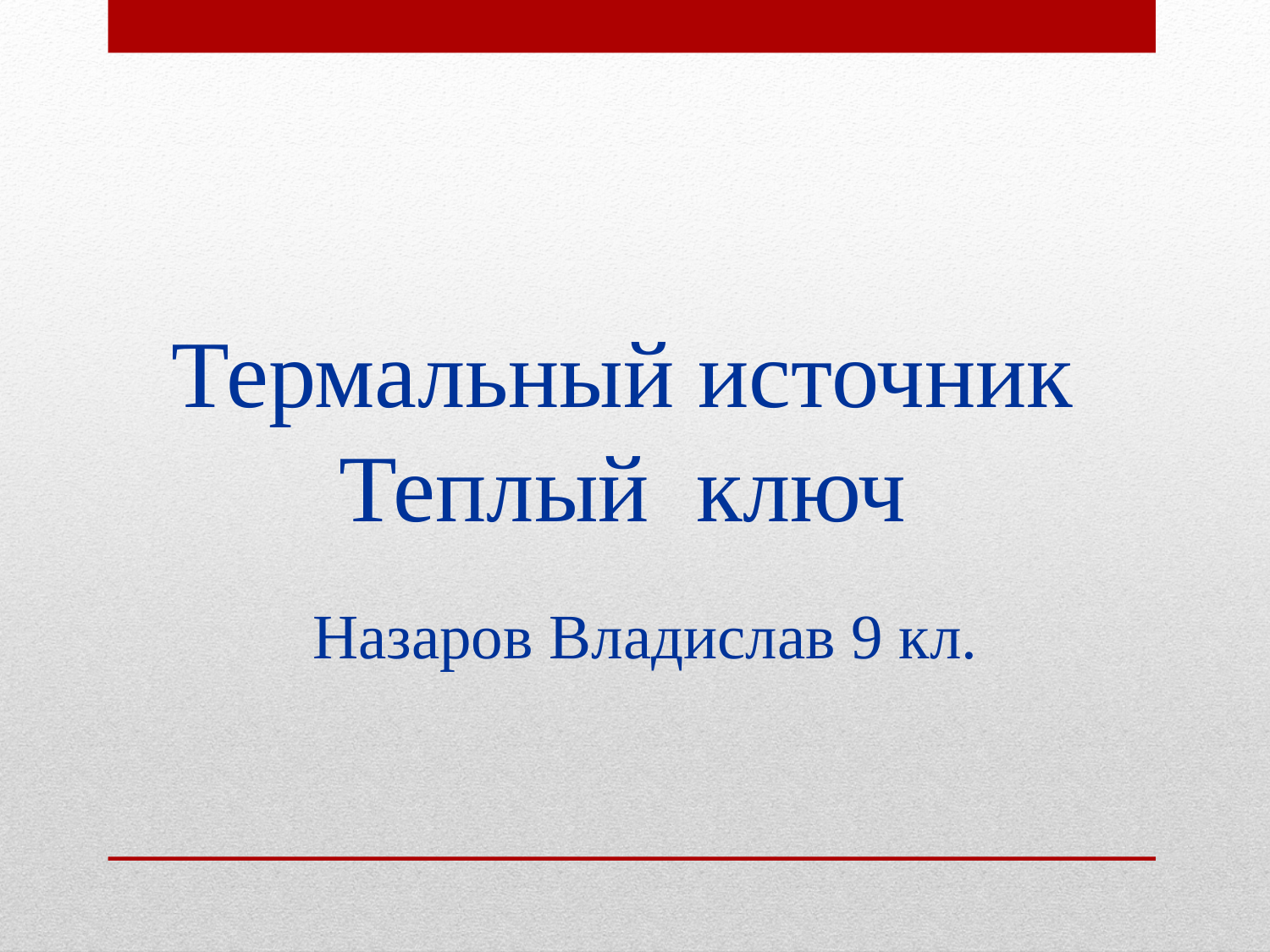

Термальный источник
Теплый  ключ
Назаров Владислав 9 кл.